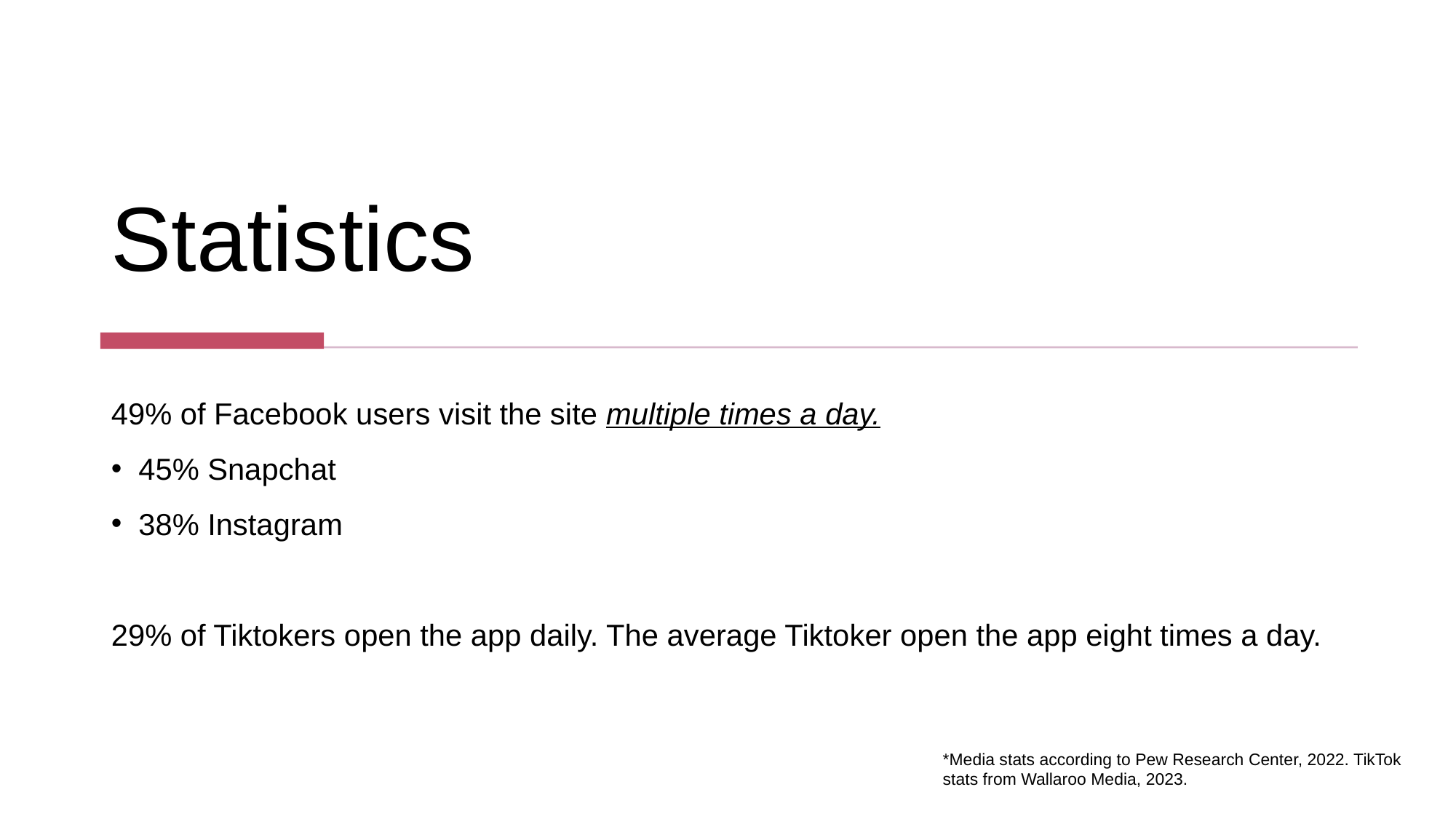

Statistics

49% of Facebook users visit the site multiple times a day.
45% Snapchat
38% Instagram

29% of Tiktokers open the app daily. The average Tiktoker open the app eight times a day.
*Media stats according to Pew Research Center, 2022. TikTok stats from Wallaroo Media, 2023.